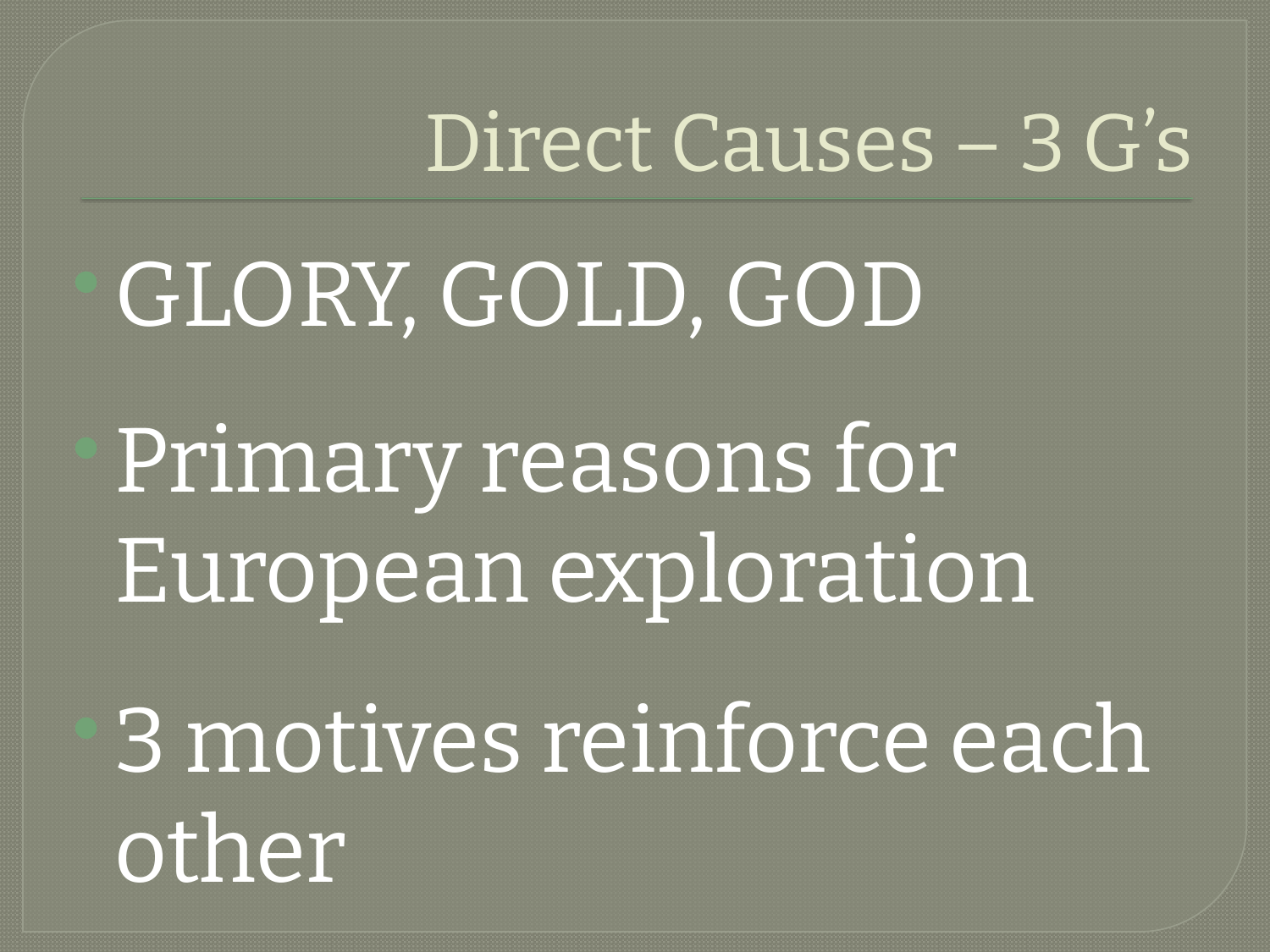

# Direct Causes – 3 G’s
GLORY, GOLD, GOD

Primary reasons for European exploration

3 motives reinforce each other